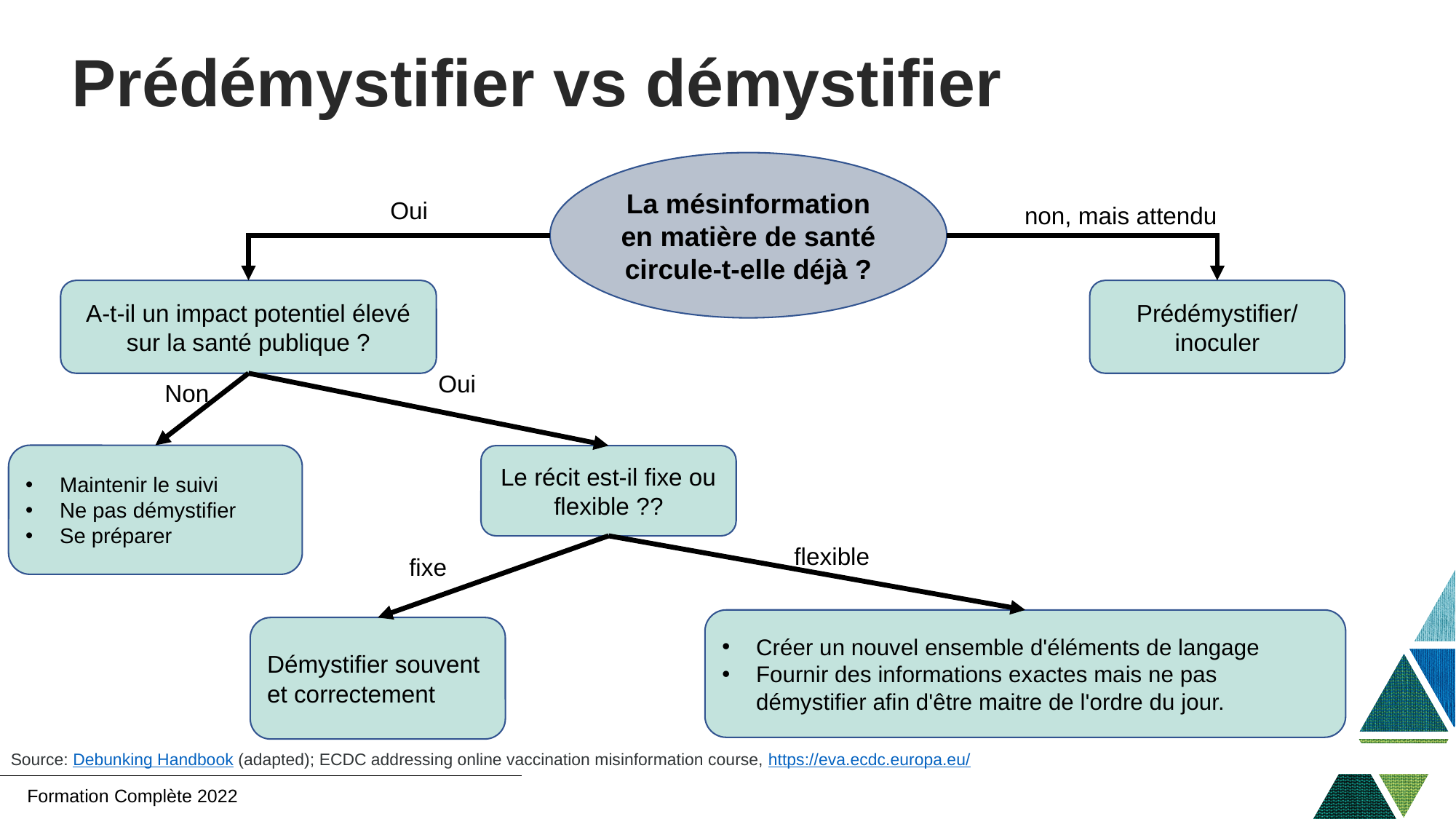

# Prédémystifier vs démystifier
La mésinformation en matière de santé circule-t-elle déjà ?
Oui
non, mais attendu
A-t-il un impact potentiel élevé sur la santé publique ?
Prédémystifier/ inoculer
Oui
Non
Maintenir le suivi
Ne pas démystifier
Se préparer
Le récit est-il fixe ou flexible ??
flexible
fixe
Créer un nouvel ensemble d'éléments de langage
Fournir des informations exactes mais ne pas démystifier afin d'être maitre de l'ordre du jour.
Démystifier souvent et correctement
Source: Debunking Handbook (adapted); ECDC addressing online vaccination misinformation course, https://eva.ecdc.europa.eu/
Formation Complète 2022